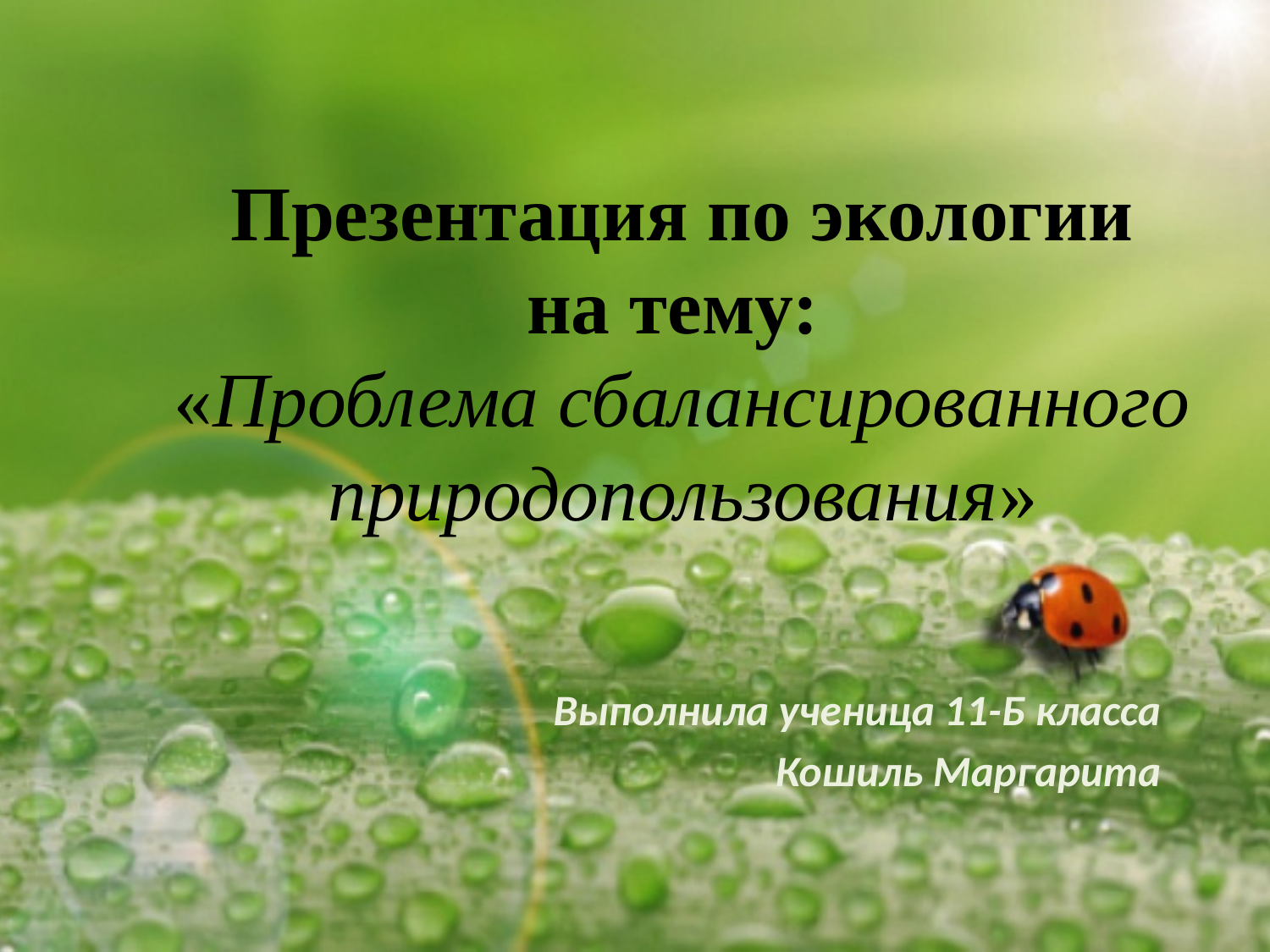

# Презентация по экологии на тему: «Проблема сбалансированного природопользования»
Выполнила ученица 11-Б класса
Кошиль Маргарита